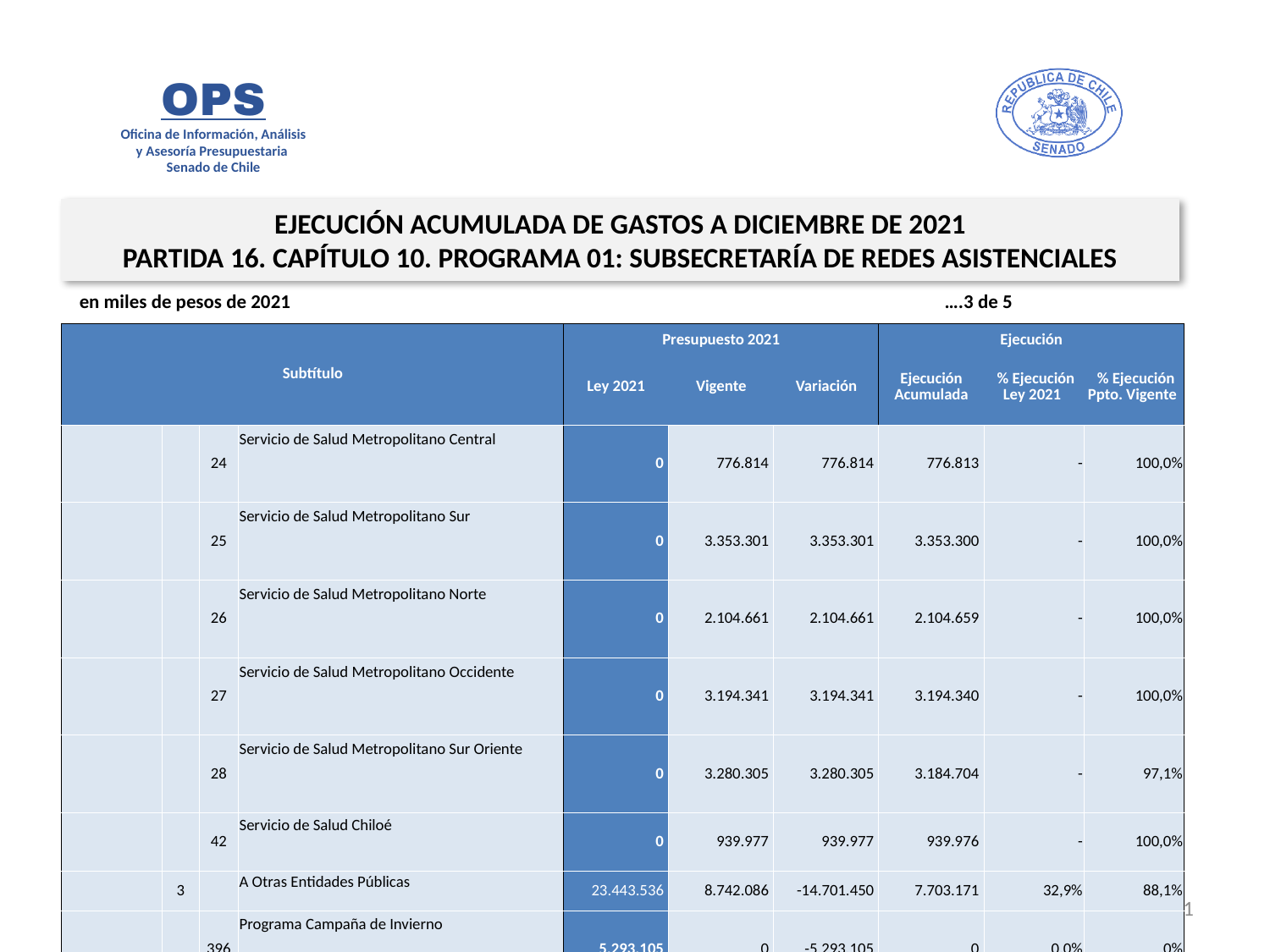

EJECUCIÓN ACUMULADA DE GASTOS A DICIEMBRE DE 2021
PARTIDA 16. CAPÍTULO 10. PROGRAMA 01: SUBSECRETARÍA DE REDES ASISTENCIALES
en miles de pesos de 2021                                                                                                                                                    ….3 de 5
| Subtítulo |  |  |  | Presupuesto 2021 |  |  | Ejecución |  |  |
| --- | --- | --- | --- | --- | --- | --- | --- | --- | --- |
|  |  |  |  | Ley 2021 | Vigente | Variación | Ejecución Acumulada | % Ejecución Ley 2021 | % Ejecución Ppto. Vigente |
|  |  | 24 | Servicio de Salud Metropolitano Central | 0 | 776.814 | 776.814 | 776.813 | - | 100,0% |
|  |  | 25 | Servicio de Salud Metropolitano Sur | 0 | 3.353.301 | 3.353.301 | 3.353.300 | - | 100,0% |
|  |  | 26 | Servicio de Salud Metropolitano Norte | 0 | 2.104.661 | 2.104.661 | 2.104.659 | - | 100,0% |
|  |  | 27 | Servicio de Salud Metropolitano Occidente | 0 | 3.194.341 | 3.194.341 | 3.194.340 | - | 100,0% |
|  |  | 28 | Servicio de Salud Metropolitano Sur Oriente | 0 | 3.280.305 | 3.280.305 | 3.184.704 | - | 97,1% |
|  |  | 42 | Servicio de Salud Chiloé | 0 | 939.977 | 939.977 | 939.976 | - | 100,0% |
|  | 3 |  | A Otras Entidades Públicas | 23.443.536 | 8.742.086 | -14.701.450 | 7.703.171 | 32,9% | 88,1% |
|  |  | 396 | Programa Campaña de Invierno | 5.293.105 | 0 | -5.293.105 | 0 | 0,0% | 0% |
|  |  | 400 | Atención Primaria, Ley N° 20.645 Trato Usuario | 12.025.225 | 0 | -12.025.225 | 0 | 0,0% | 0% |
|  |  | 429 | Hospital Digital | 4.720.883 | 8.742.086 | 4.021.203 | 7.703.171 | 163,2% | 88,1% |
|  |  | 430 | Pañales para adulto mayor y personas en situación de discapacidad | 1.404.323 | 0 | -1.404.323 | 0 | 0,0% | 0% |
| 25 |  |  | INTEGROS AL FISCO | 0 | 217.937 | 217.937 | 217.826 | - | 99,9% |
|  | 99 |  | Otros Integros al Fisco | 0 | 217.937 | 217.937 | 217.826 | - | 99,9% |
| 29 |  |  | ADQUISICIÓN DE ACTIVOS NO FINANCIEROS | 0 | 47.265.106 | 47.265.106 | 47.217.628 | - | 99,9% |
|  | 4 |  | Mobiliario y Otros | 0 | 44.854 | 44.854 | 17.850 | - | 39,8% |
|  | 5 |  | Máquinas y Equipos | 0 | 47.218.795 | 47.218.795 | 47.198.536 | - | 100,0% |
|  | 6 |  | Equipos Informáticos |  | 1.457 | 1.457 | 1.242 | - | 85,2% |
31